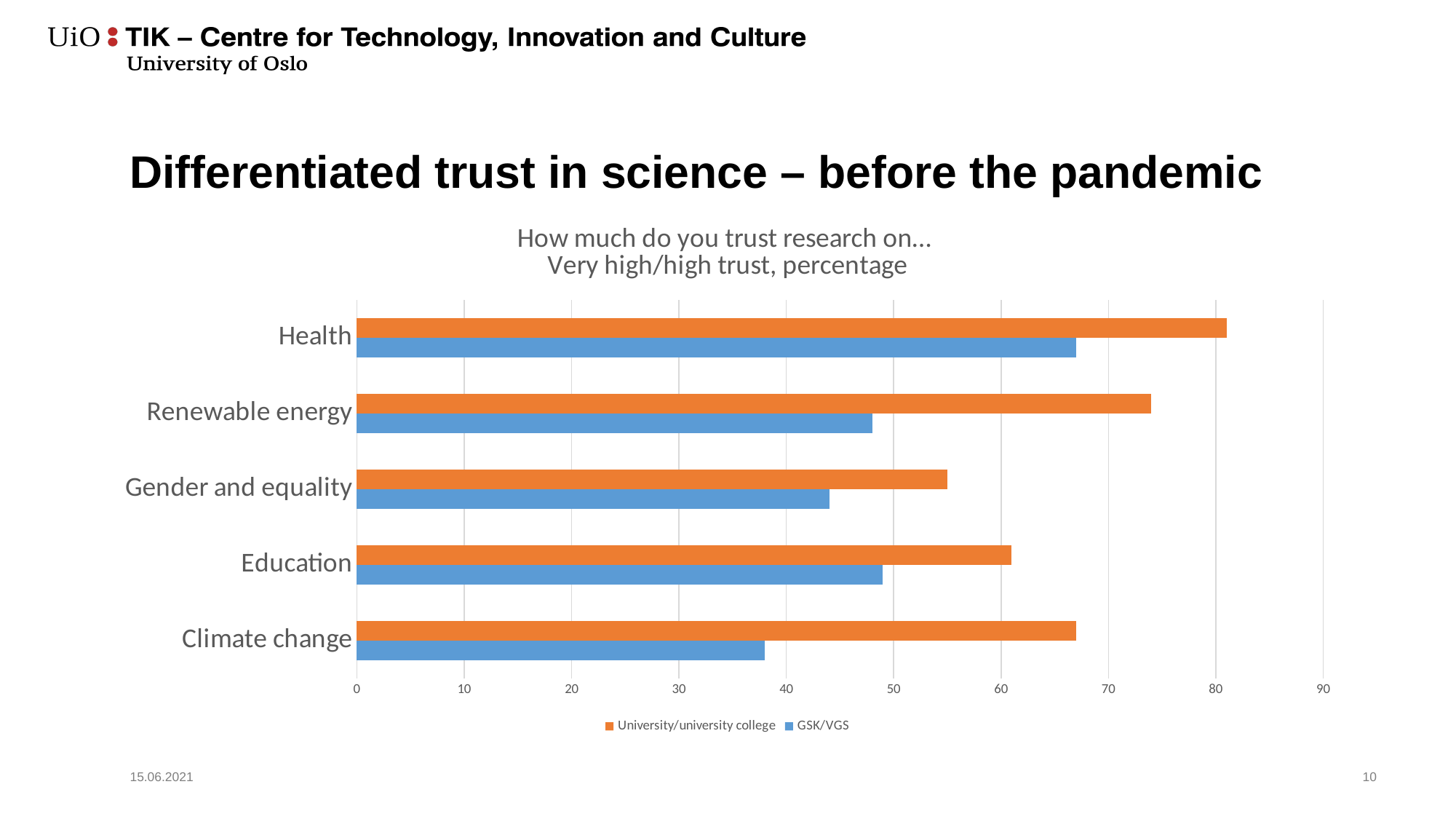

# Differentiated trust in science – before the pandemic

### Chart: How much do you trust research on…
Very high/high trust, percentage

| Category | GSK/VGS | University/university college |
|---|---|---|
| Climate change | 38.0 | 67.0 |
| Education | 49.0 | 61.0 |
| Gender and equality | 44.0 | 55.0 |
| Renewable energy | 48.0 | 74.0 |
| Health | 67.0 | 81.0 |
15.06.2021
10